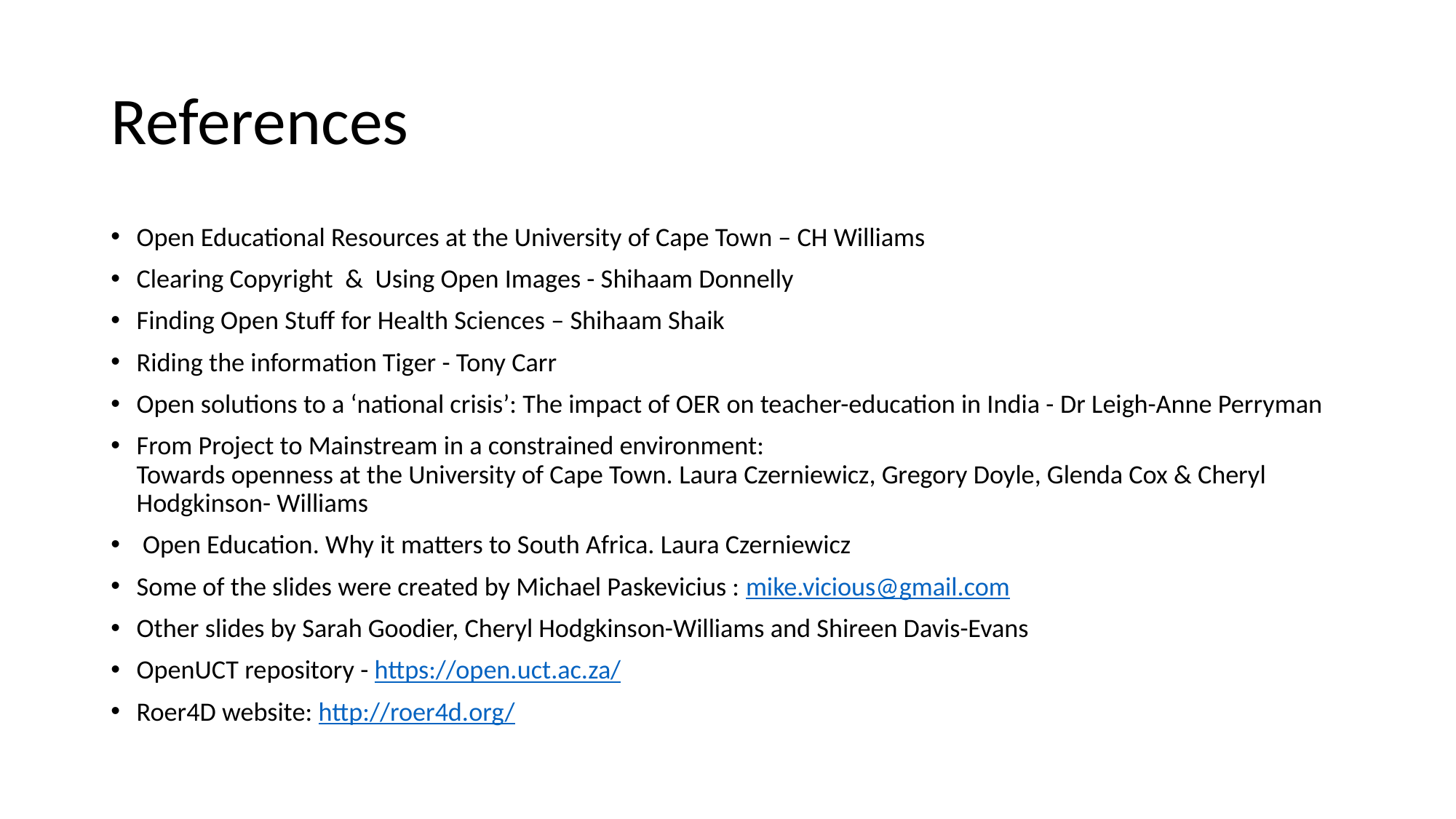

# References
Open Educational Resources at the University of Cape Town – CH Williams
Clearing Copyright  &  Using Open Images - Shihaam Donnelly
Finding Open Stuff for Health Sciences – Shihaam Shaik
Riding the information Tiger - Tony Carr
Open solutions to a ‘national crisis’: The impact of OER on teacher-education in India - Dr Leigh-Anne Perryman
From Project to Mainstream in a constrained environment:
Towards openness at the University of Cape Town. Laura Czerniewicz, Gregory Doyle, Glenda Cox & Cheryl Hodgkinson- Williams
 Open Education. Why it matters to South Africa. Laura Czerniewicz
Some of the slides were created by Michael Paskevicius : mike.vicious@gmail.com
Other slides by Sarah Goodier, Cheryl Hodgkinson-Williams and Shireen Davis-Evans
OpenUCT repository - https://open.uct.ac.za/
Roer4D website: http://roer4d.org/